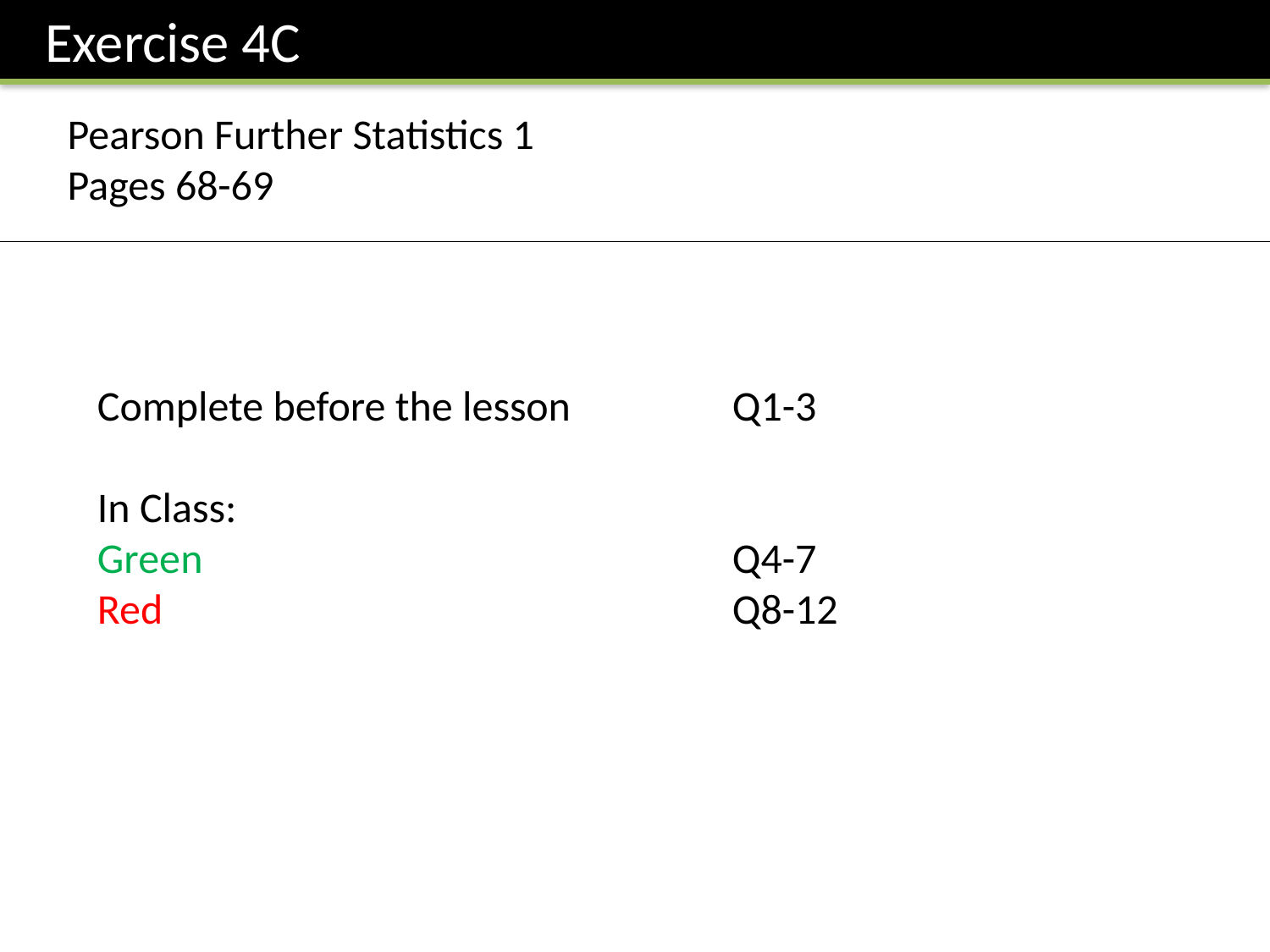

Exercise 4C
Pearson Further Statistics 1
Pages 68-69
Complete before the lesson		Q1-3

In Class:
Green					Q4-7
Red 					Q8-12